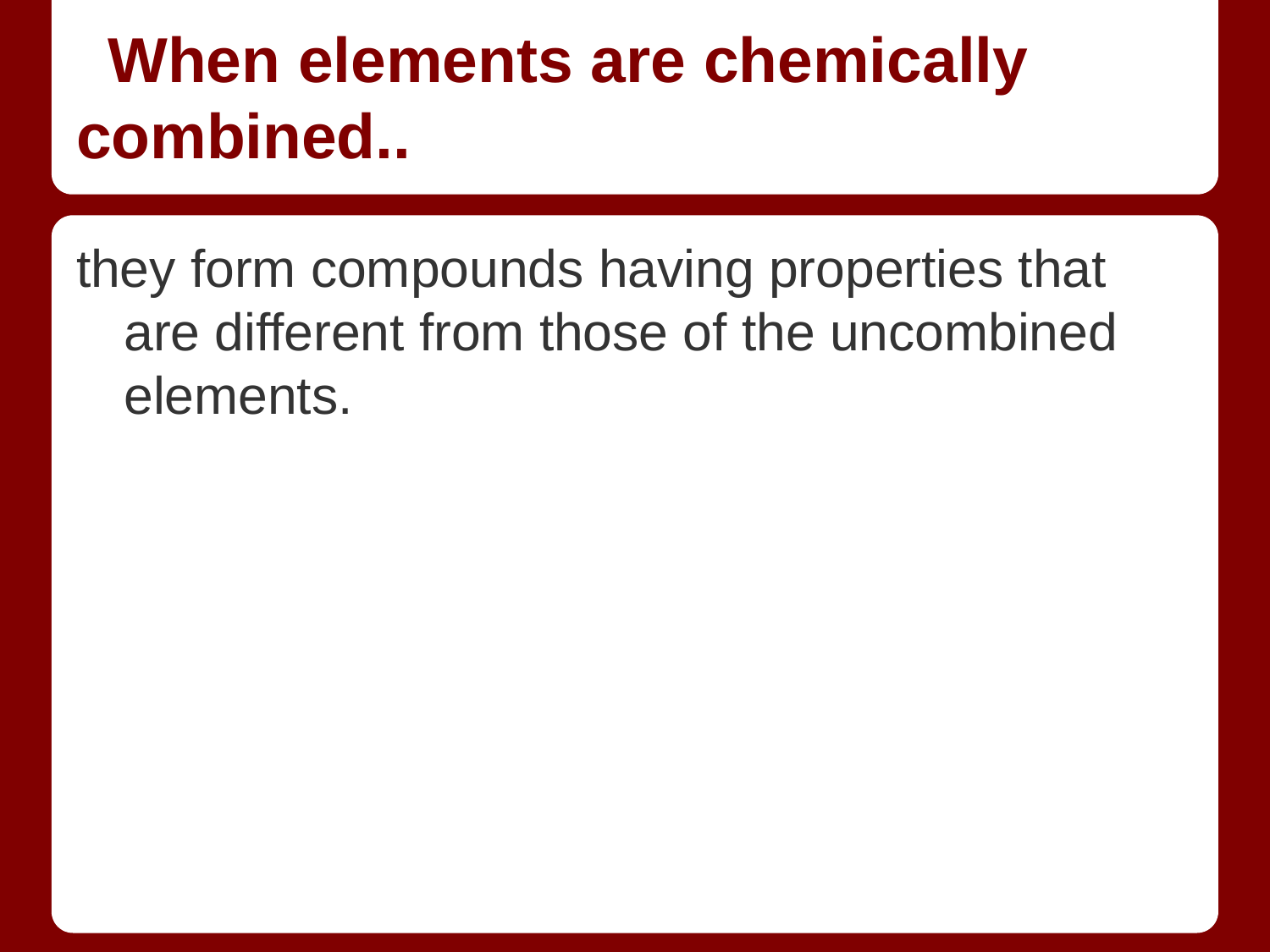

# When elements are chemically combined..
they form compounds having properties that are different from those of the uncombined elements.